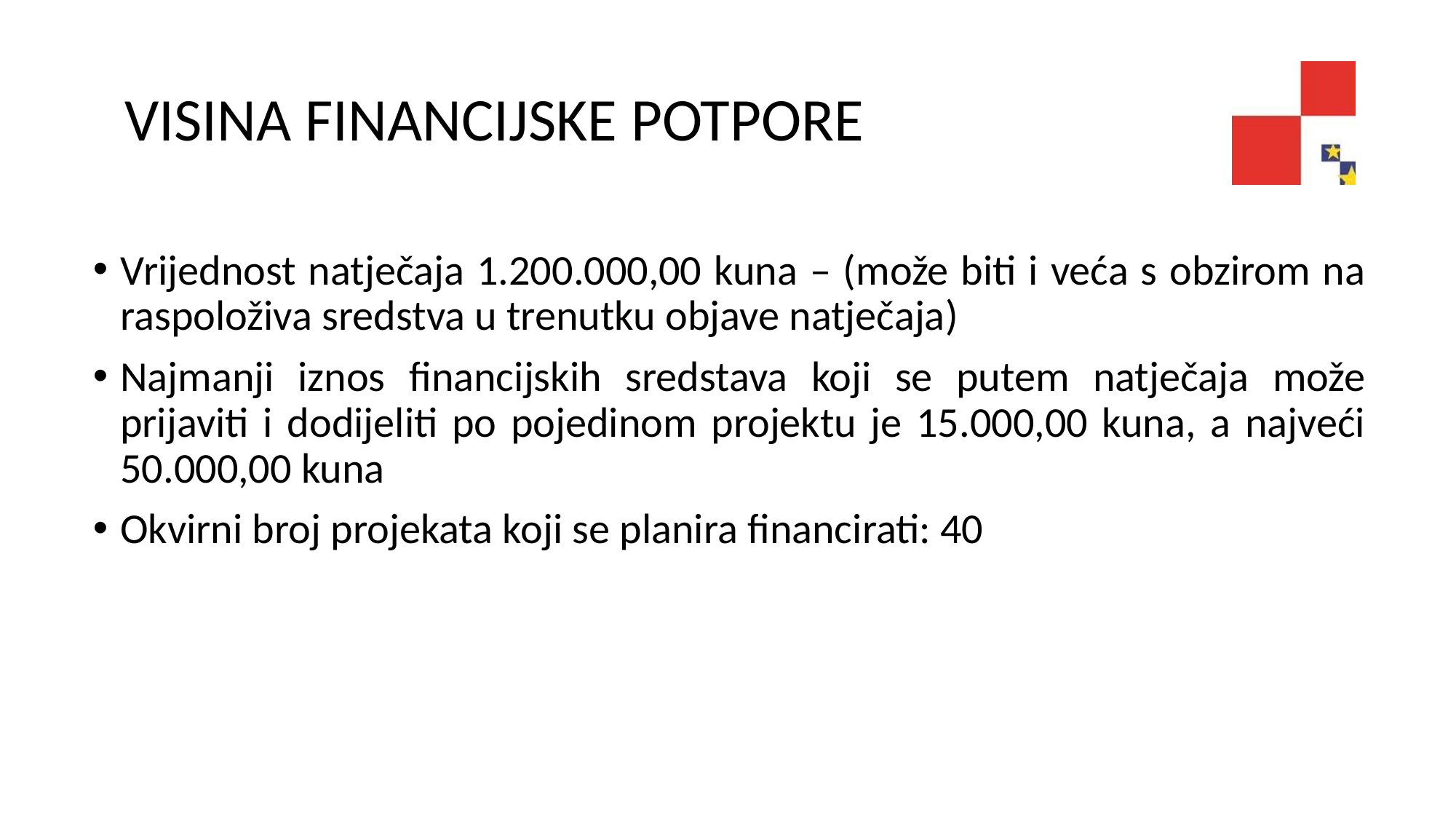

# VISINA FINANCIJSKE POTPORE

Vrijednost natječaja 1.200.000,00 kuna – (može biti i veća s obzirom na raspoloživa sredstva u trenutku objave natječaja)
Najmanji iznos financijskih sredstava koji se putem natječaja može prijaviti i dodijeliti po pojedinom projektu je 15.000,00 kuna, a najveći 50.000,00 kuna
Okvirni broj projekata koji se planira financirati: 40